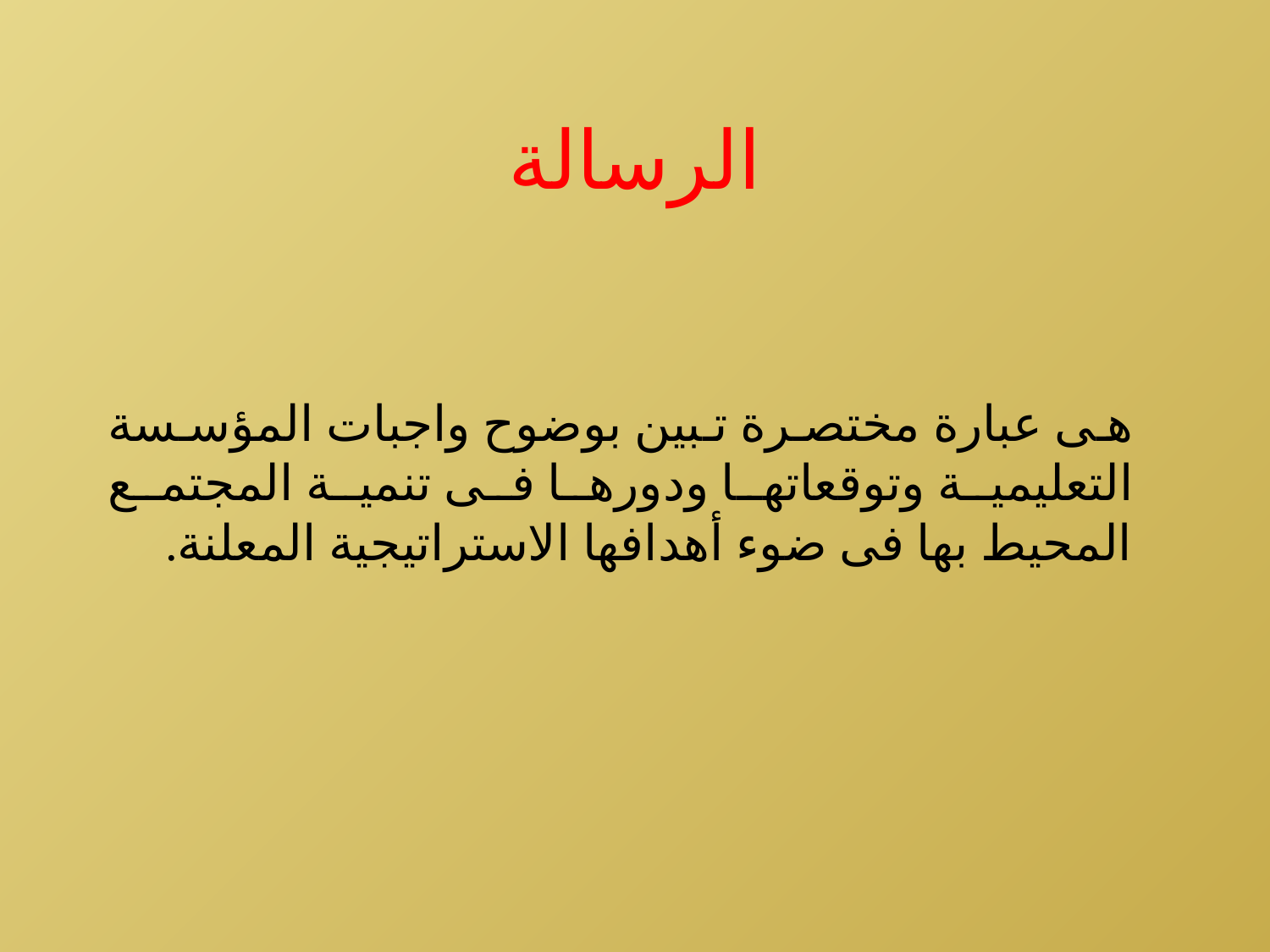

# الرسالة
هى عبارة مختصرة تبين بوضوح واجبات المؤسسة التعليمية وتوقعاتها ودورها فى تنمية المجتمع المحيط بها فى ضوء أهدافها الاستراتيجية المعلنة.